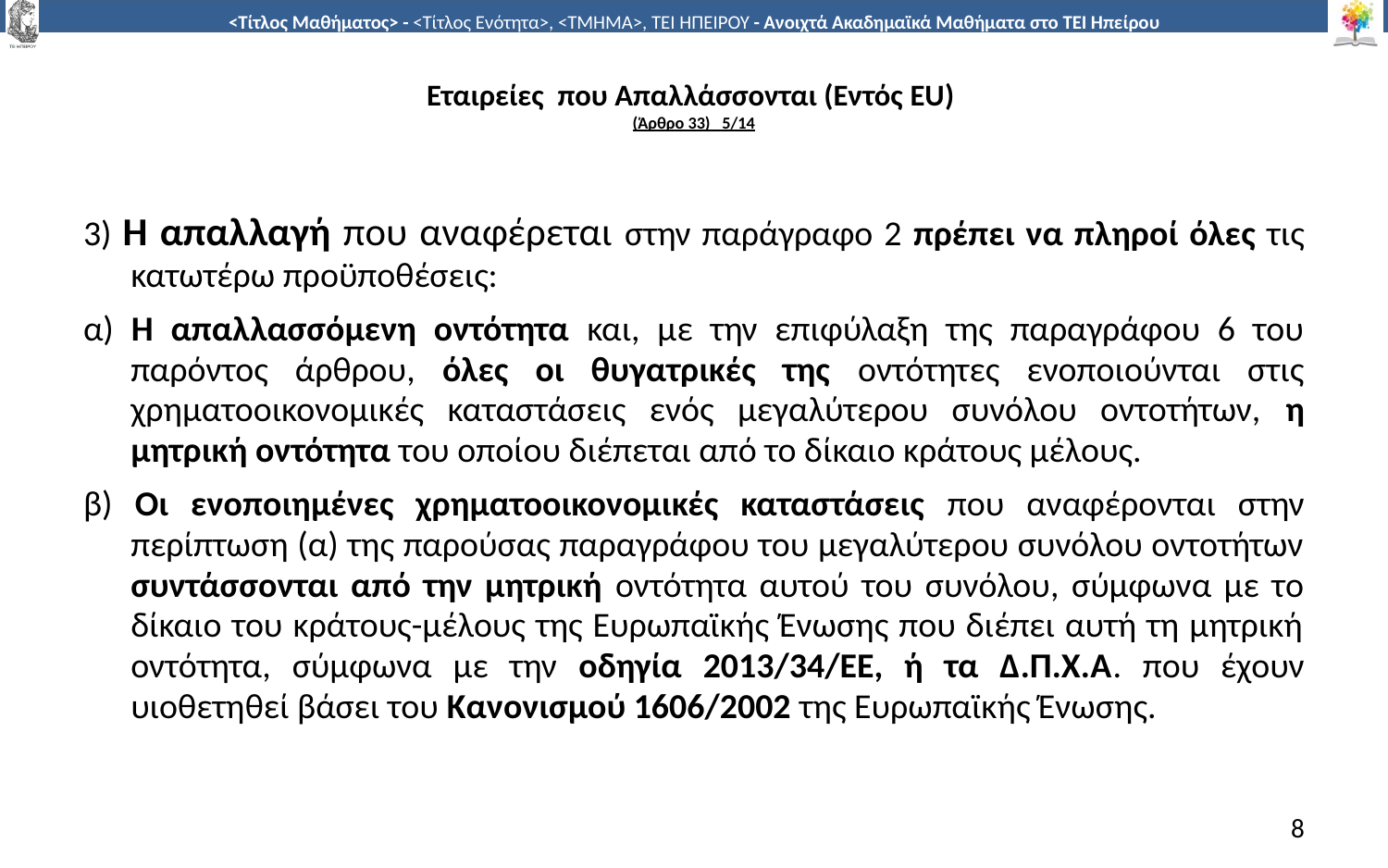

# Εταιρείες  που Απαλλάσσονται (Εντός EU) (Άρθρο 33)   5/14
3) Η απαλλαγή που αναφέρεται στην παράγραφο 2 πρέπει να πληροί όλες τις κατωτέρω προϋποθέσεις:
α) Η απαλλασσόμενη οντότητα και, με την επιφύλαξη της παραγράφου 6 του παρόντος άρθρου, όλες οι θυγατρικές της οντότητες ενοποιούνται στις χρηματοοικονομικές καταστάσεις ενός μεγαλύτερου συνόλου οντοτήτων, η μητρική οντότητα του οποίου διέπεται από το δίκαιο κράτους μέλους.
β) Οι ενοποιημένες χρηματοοικονομικές καταστάσεις που αναφέρονται στην περίπτωση (α) της παρούσας παραγράφου του μεγαλύτερου συνόλου οντοτήτων συντάσσονται από την μητρική οντότητα αυτού του συνόλου, σύμφωνα με το δίκαιο του κράτους-μέλους της Ευρωπαϊκής Ένωσης που διέπει αυτή τη μητρική οντότητα, σύμφωνα με την οδηγία 2013/34/EΕ, ή τα Δ.Π.Χ.Α. που έχουν υιοθετηθεί βάσει του Κανονισμού 1606/2002 της Ευρωπαϊκής Ένωσης.

8